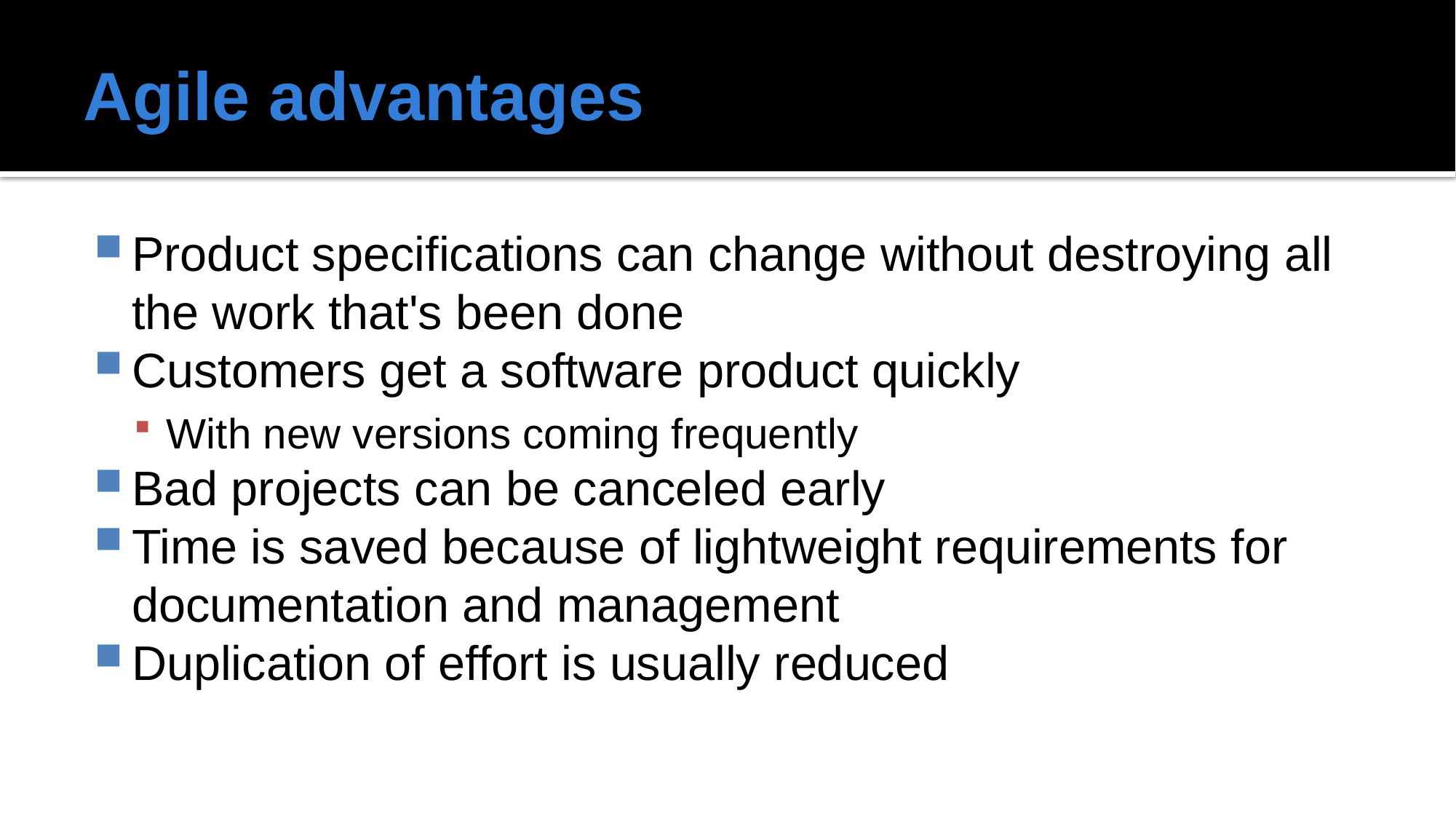

# Agile advantages
Product specifications can change without destroying all the work that's been done
Customers get a software product quickly
With new versions coming frequently
Bad projects can be canceled early
Time is saved because of lightweight requirements for documentation and management
Duplication of effort is usually reduced